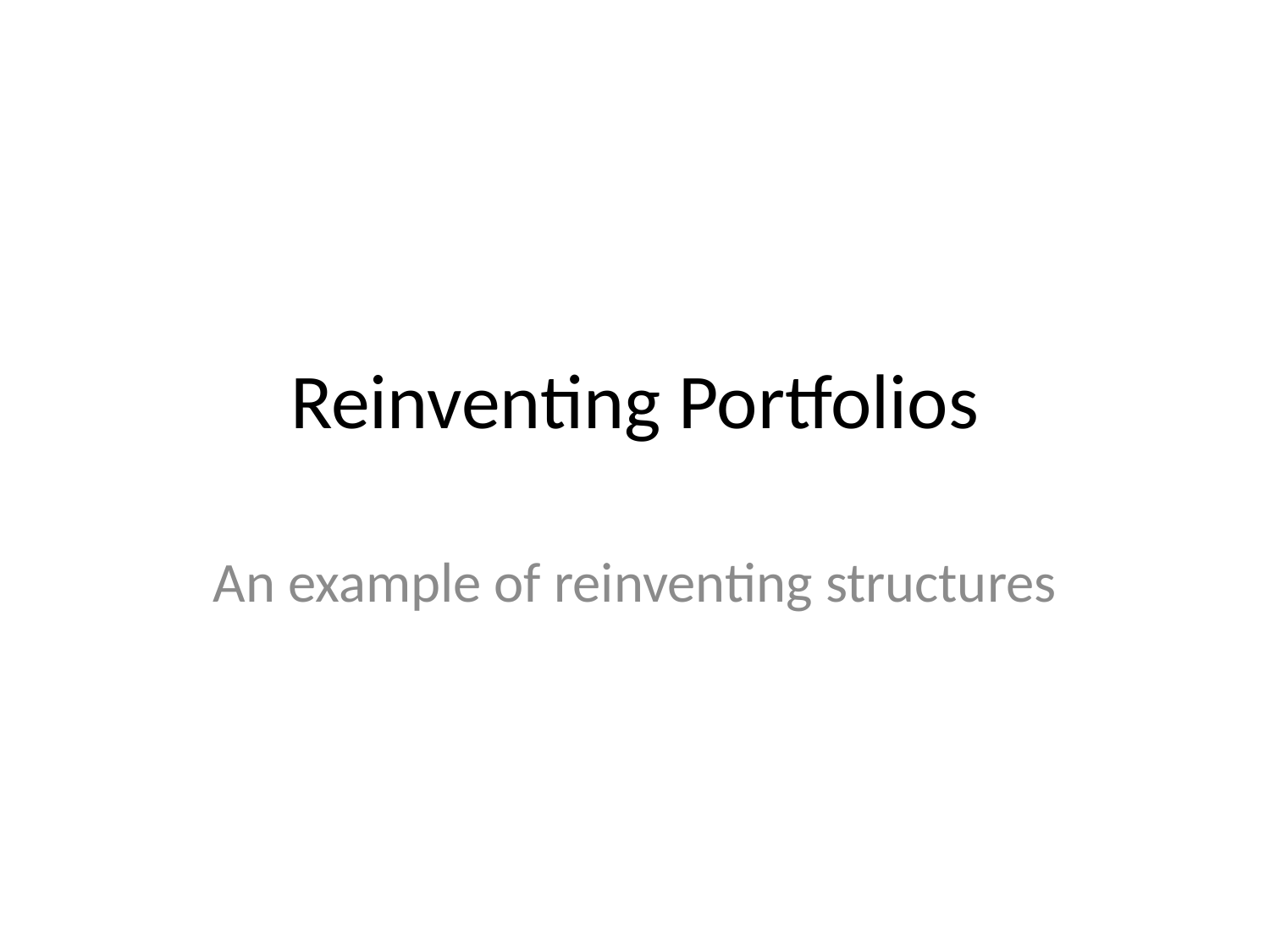

# Reinventing Portfolios
An example of reinventing structures